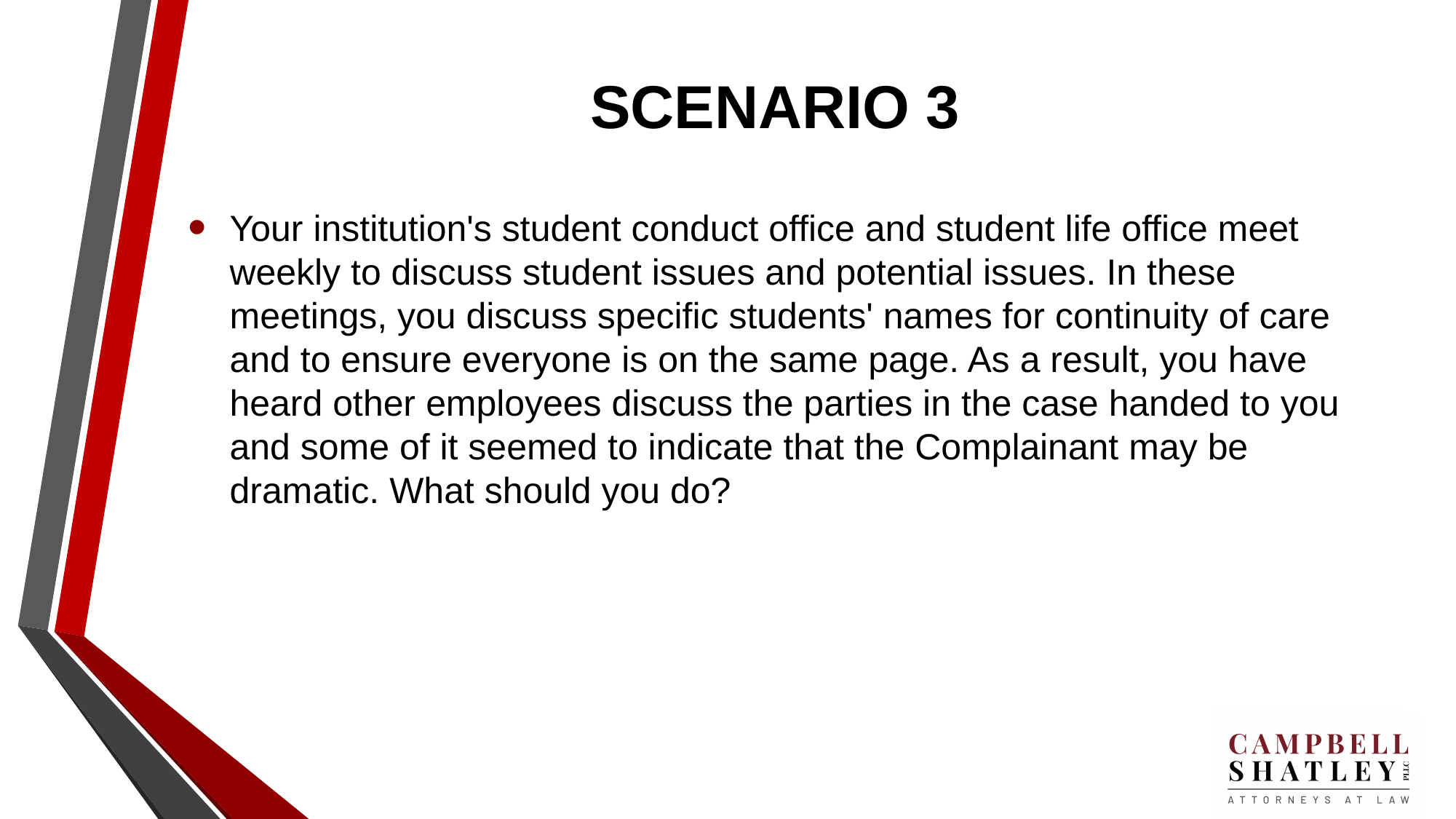

# SCENARIO 3
Your institution's student conduct office and student life office meet weekly to discuss student issues and potential issues. In these meetings, you discuss specific students' names for continuity of care and to ensure everyone is on the same page. As a result, you have heard other employees discuss the parties in the case handed to you and some of it seemed to indicate that the Complainant may be dramatic. What should you do?